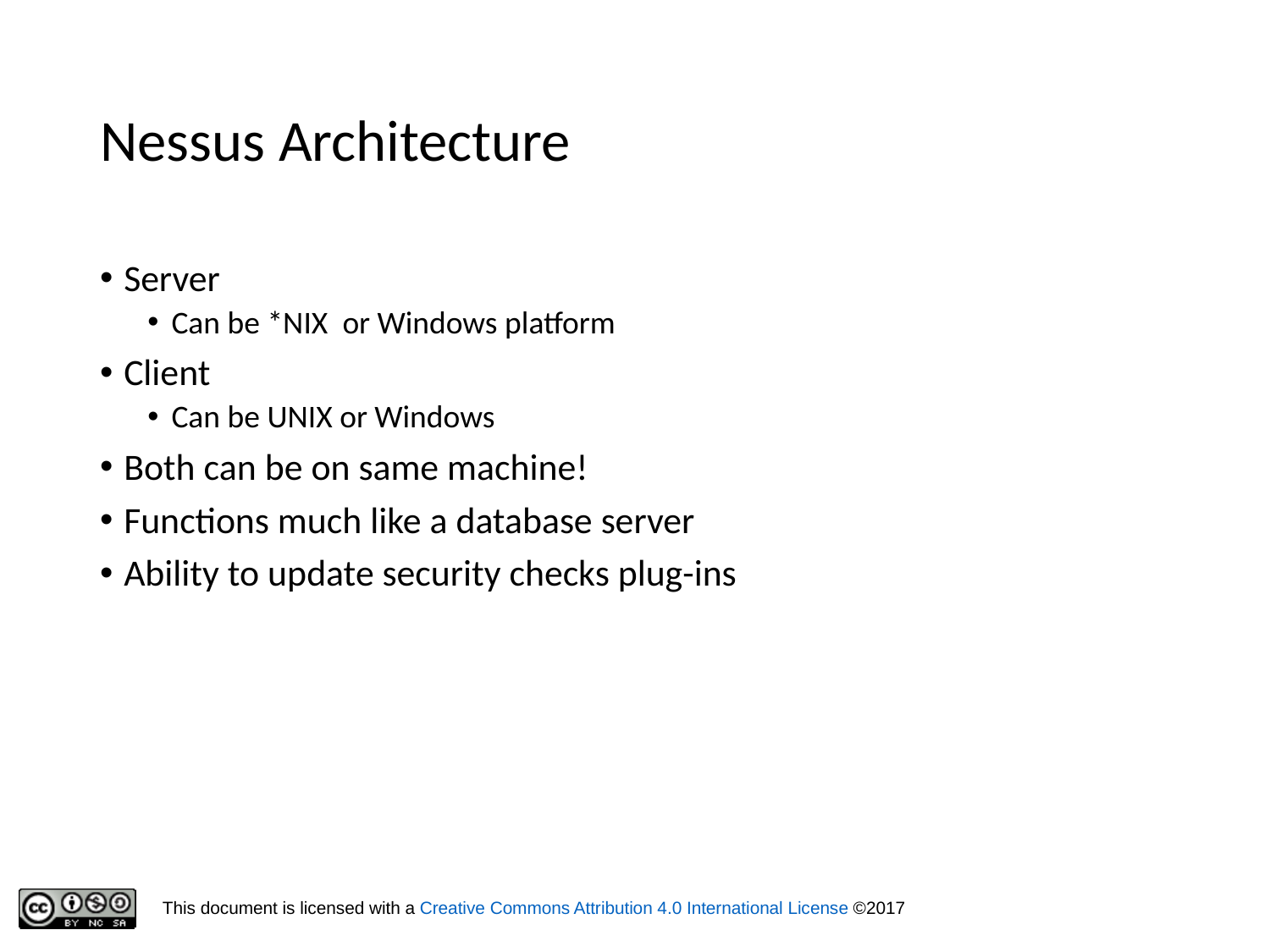

# Nessus Architecture
Server
Can be *NIX  or Windows platform
Client
Can be UNIX or Windows
Both can be on same machine!
Functions much like a database server
Ability to update security checks plug-ins